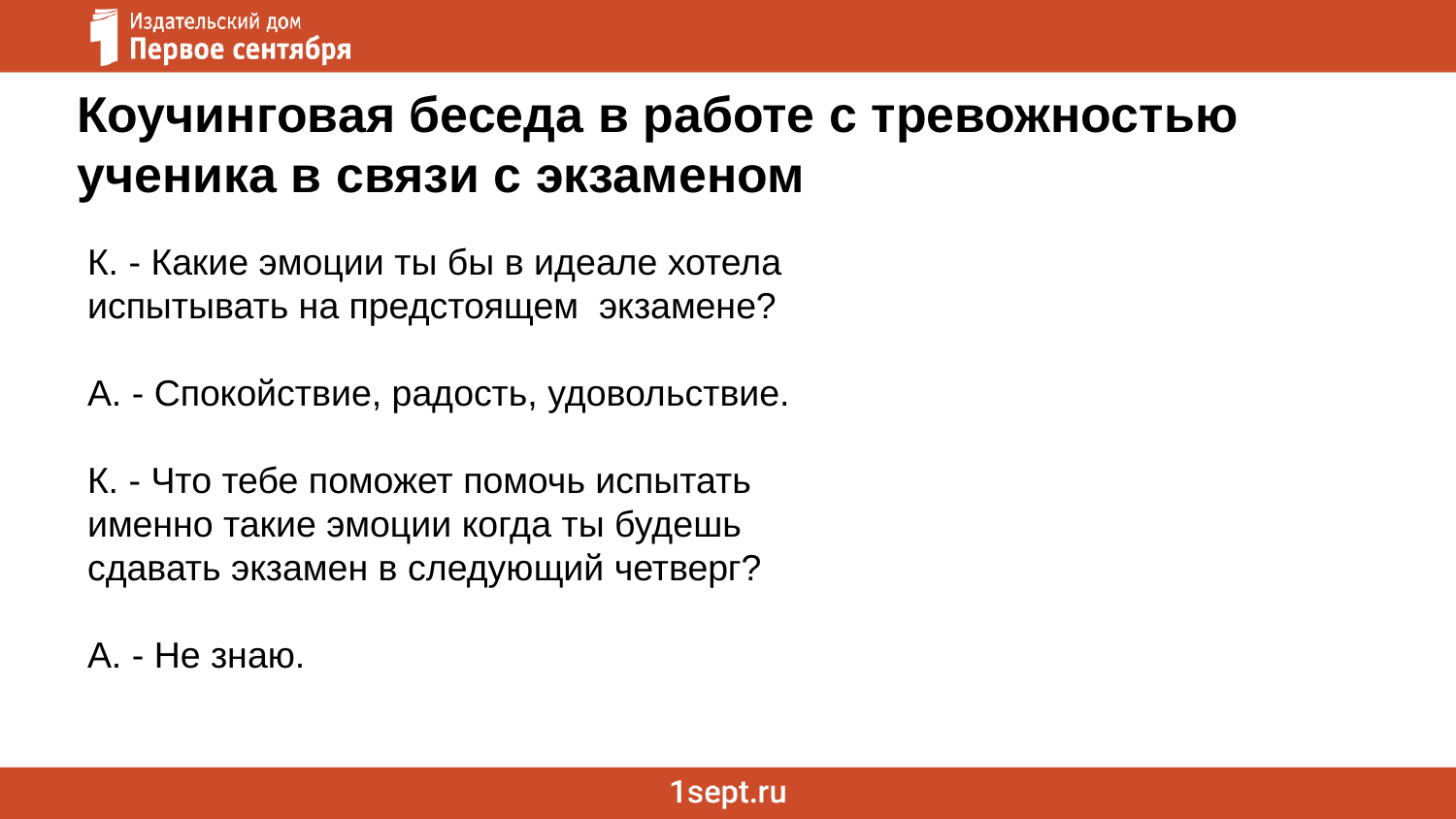

# Коучинговая беседа в работе с тревожностью ученика в связи с экзаменом
К. - Какие эмоции ты бы в идеале хотела испытывать на предстоящем  экзамене?

А. - Спокойствие, радость, удовольствие.

К. - Что тебе поможет помочь испытать именно такие эмоции когда ты будешь сдавать экзамен в следующий четверг?

А. - Не знаю.